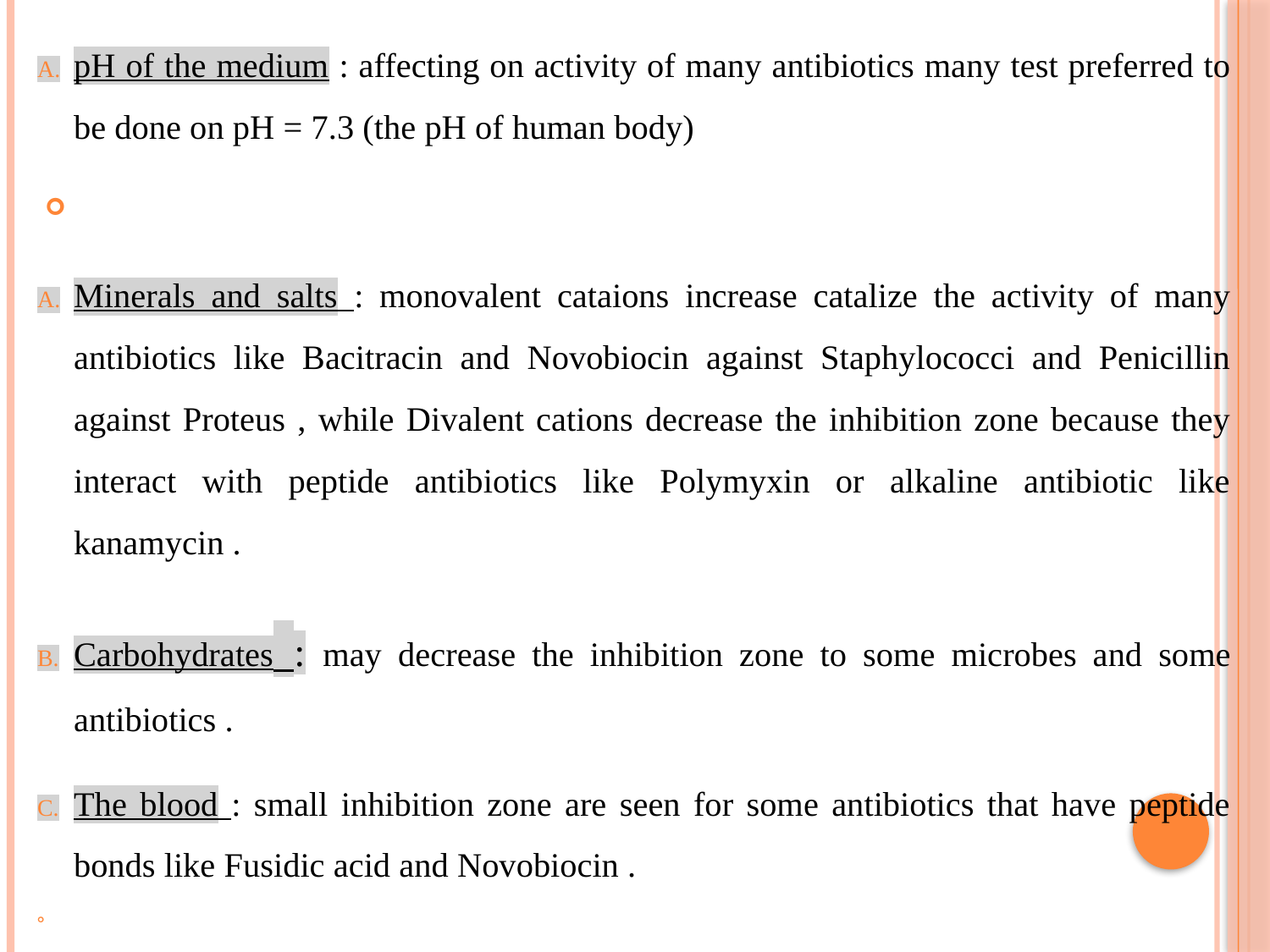

pH of the medium : affecting on activity of many antibiotics many test preferred to be done on pH = 7.3 (the pH of human body)

Minerals and salts : monovalent cataions increase catalize the activity of many antibiotics like Bacitracin and Novobiocin against Staphylococci and Penicillin against Proteus , while Divalent cations decrease the inhibition zone because they interact with peptide antibiotics like Polymyxin or alkaline antibiotic like kanamycin .
Carbohydrates : may decrease the inhibition zone to some microbes and some antibiotics .
The blood : small inhibition zone are seen for some antibiotics that have peptide bonds like Fusidic acid and Novobiocin .